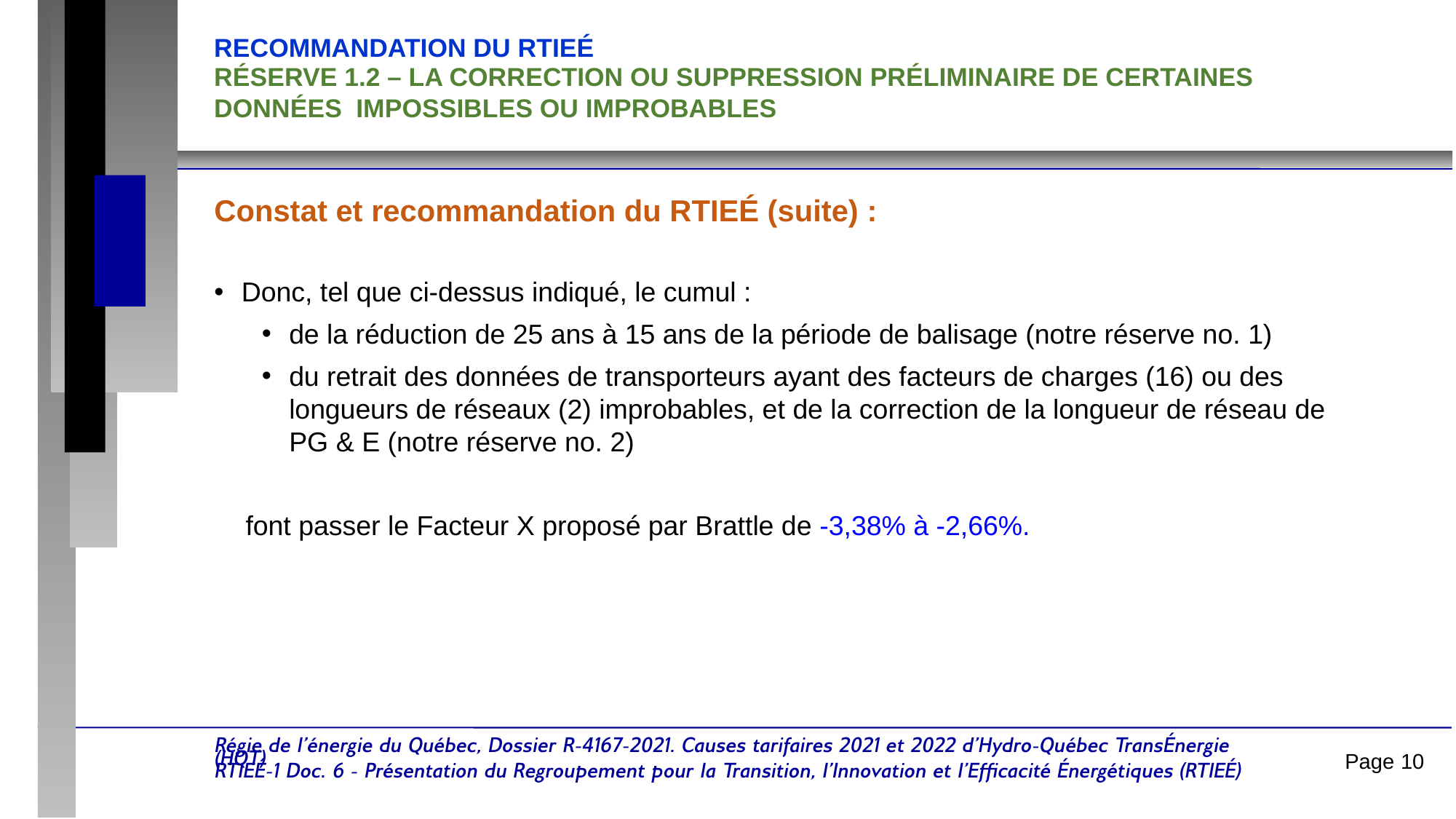

Recommandation du RTIEÉ
Réserve 1.2 – La correction ou suppression préliminaire de certaines données  impossibles ou improbables
Constat et recommandation du RTIEÉ (suite) :

Donc, tel que ci-dessus indiqué, le cumul :
de la réduction de 25 ans à 15 ans de la période de balisage (notre réserve no. 1)
du retrait des données de transporteurs ayant des facteurs de charges (16) ou des longueurs de réseaux (2) improbables, et de la correction de la longueur de réseau de PG & E (notre réserve no. 2)

font passer le Facteur X proposé par Brattle de -3,38% à -2,66%.
Régie de l’énergie du Québec, Dossier R-4167-2021. Causes tarifaires 2021 et 2022 d’Hydro-Québec TransÉnergie (HQT)
RTIEÉ-1 Doc. 6 - Présentation du Regroupement pour la Transition, l’Innovation et l’Efficacité Énergétiques (RTIEÉ)